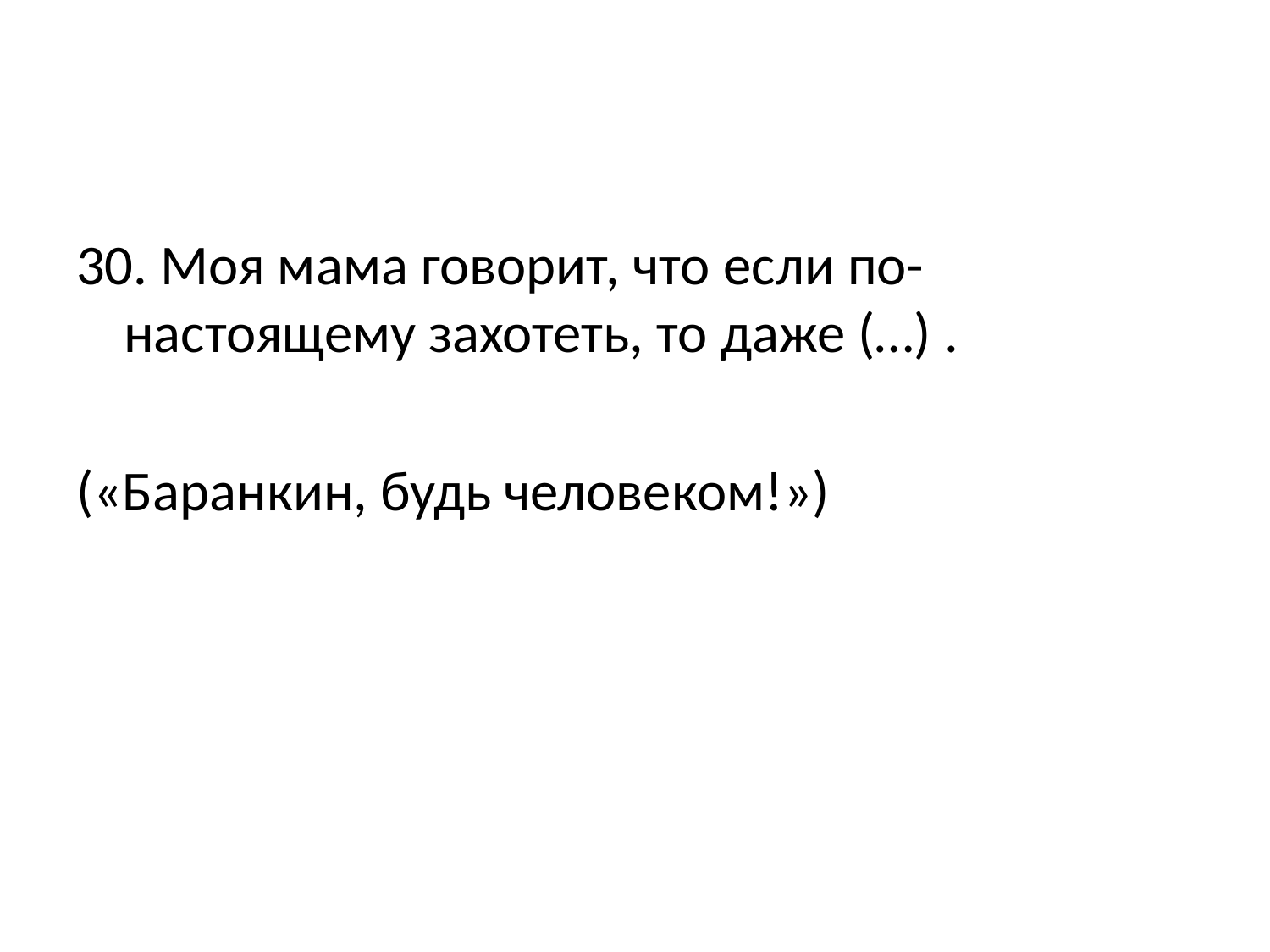

#
30. Моя мама говорит, что если по-настоящему захотеть, то даже (…) .

(«Баранкин, будь человеком!»)